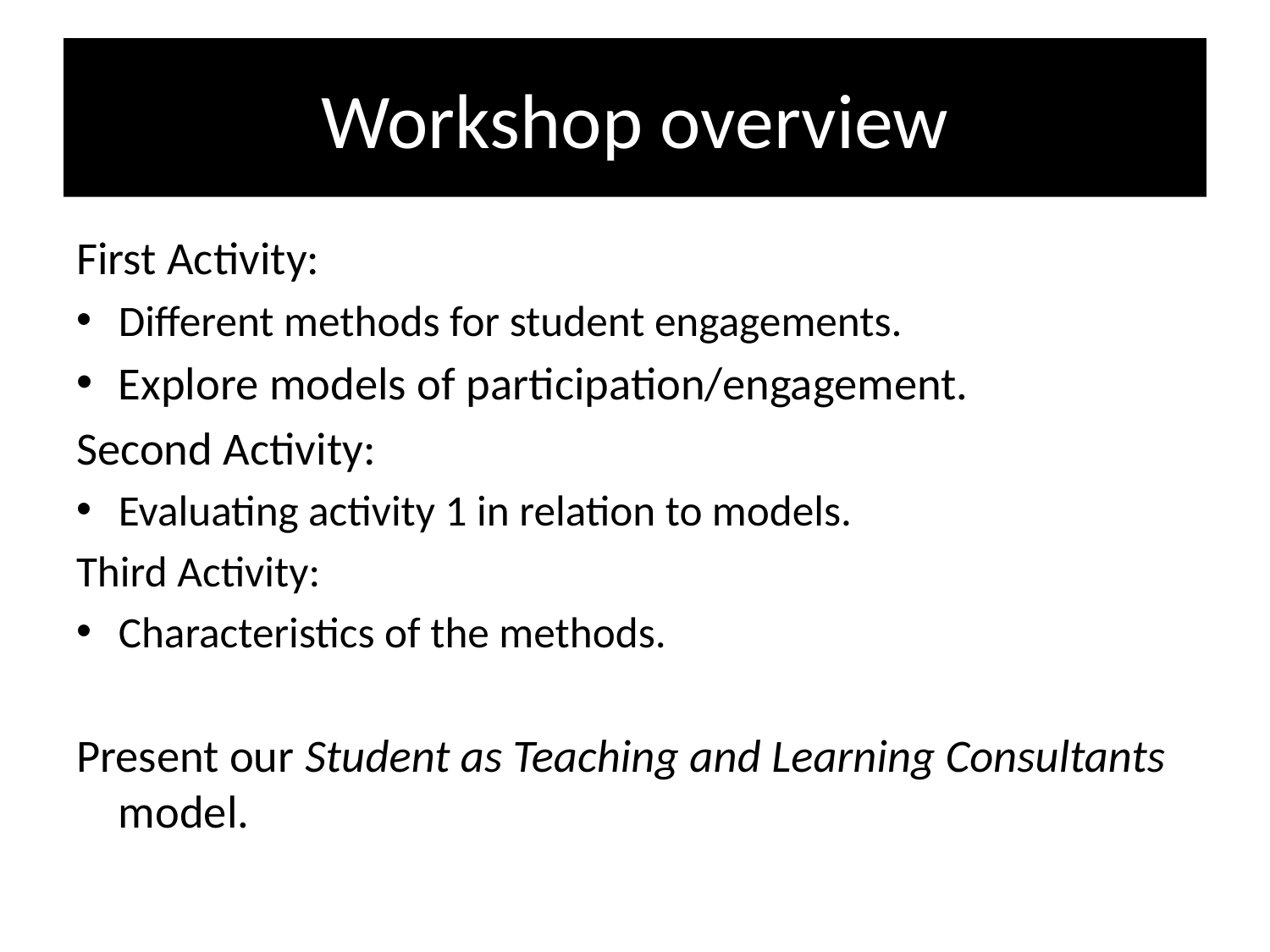

# Workshop overview
First Activity:
Different methods for student engagements.
Explore models of participation/engagement.
Second Activity:
Evaluating activity 1 in relation to models.
Third Activity:
Characteristics of the methods.

Present our Student as Teaching and Learning Consultants model.